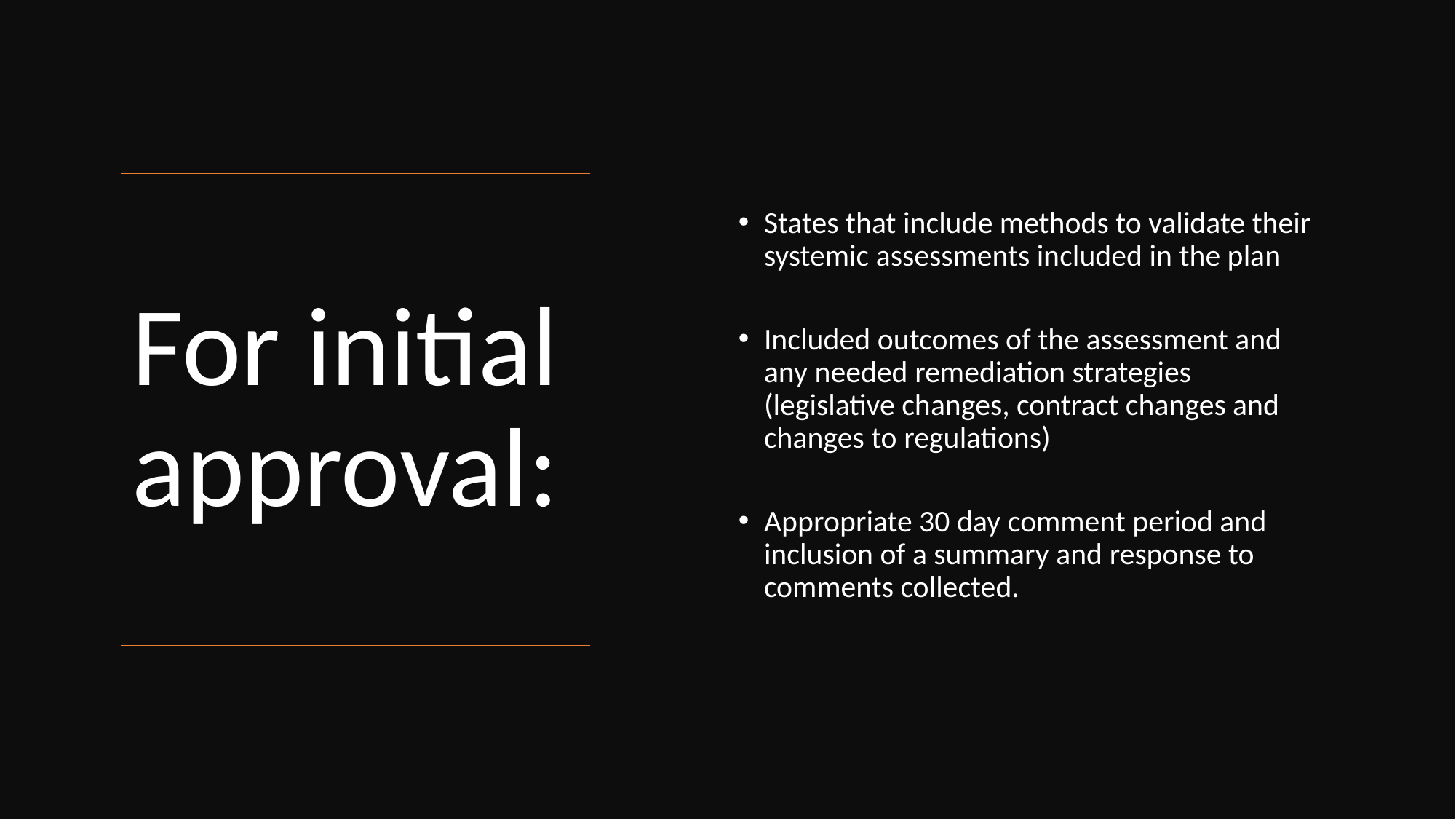

States that include methods to validate their systemic assessments included in the plan

Included outcomes of the assessment and any needed remediation strategies (legislative changes, contract changes and changes to regulations)

Appropriate 30 day comment period and inclusion of a summary and response to comments collected.
# For initial approval: